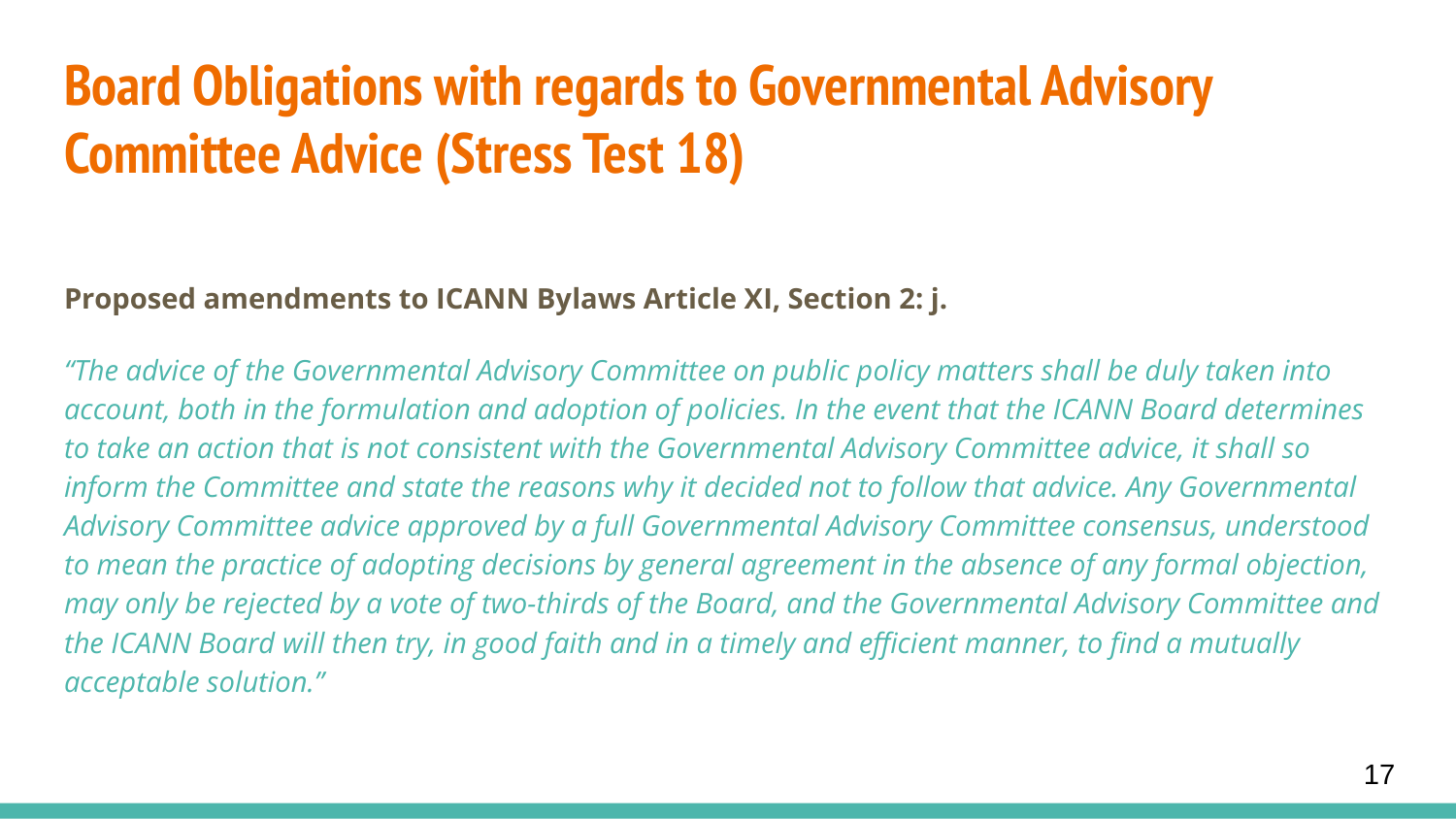

# Board Obligations with regards to Governmental Advisory Committee Advice (Stress Test 18)
Proposed amendments to ICANN Bylaws Article XI, Section 2: j.
“The advice of the Governmental Advisory Committee on public policy matters shall be duly taken into account, both in the formulation and adoption of policies. In the event that the ICANN Board determines to take an action that is not consistent with the Governmental Advisory Committee advice, it shall so inform the Committee and state the reasons why it decided not to follow that advice. Any Governmental Advisory Committee advice approved by a full Governmental Advisory Committee consensus, understood to mean the practice of adopting decisions by general agreement in the absence of any formal objection, may only be rejected by a vote of two-thirds of the Board, and the Governmental Advisory Committee and the ICANN Board will then try, in good faith and in a timely and efficient manner, to find a mutually acceptable solution.”
17